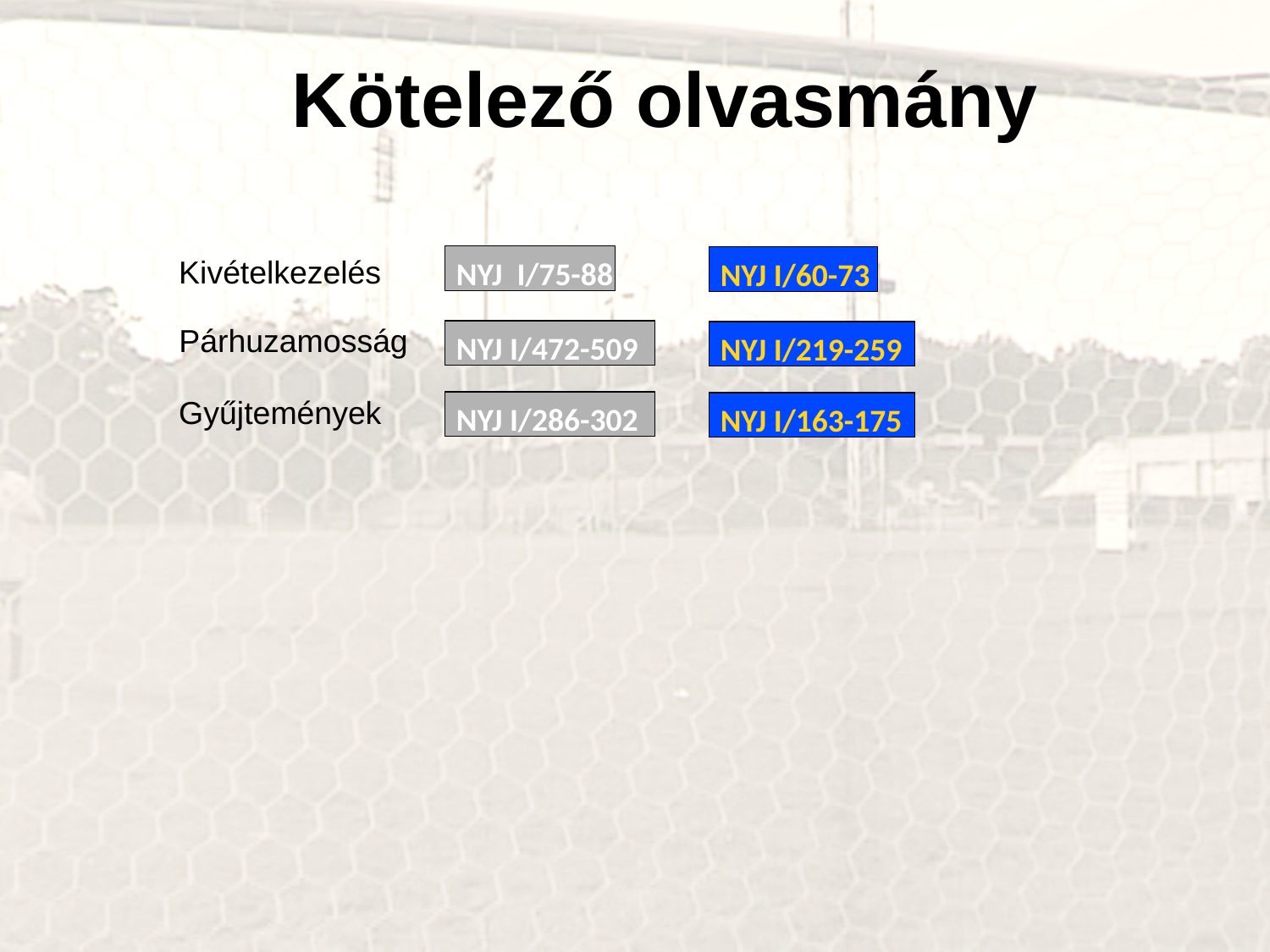

Kötelező olvasmány
Kivételkezelés
NYJ  I/75-88
NYJ I/60-73
Párhuzamosság
NYJ I/472-509
NYJ I/219-259
Gyűjtemények
NYJ I/286-302
NYJ I/163-175